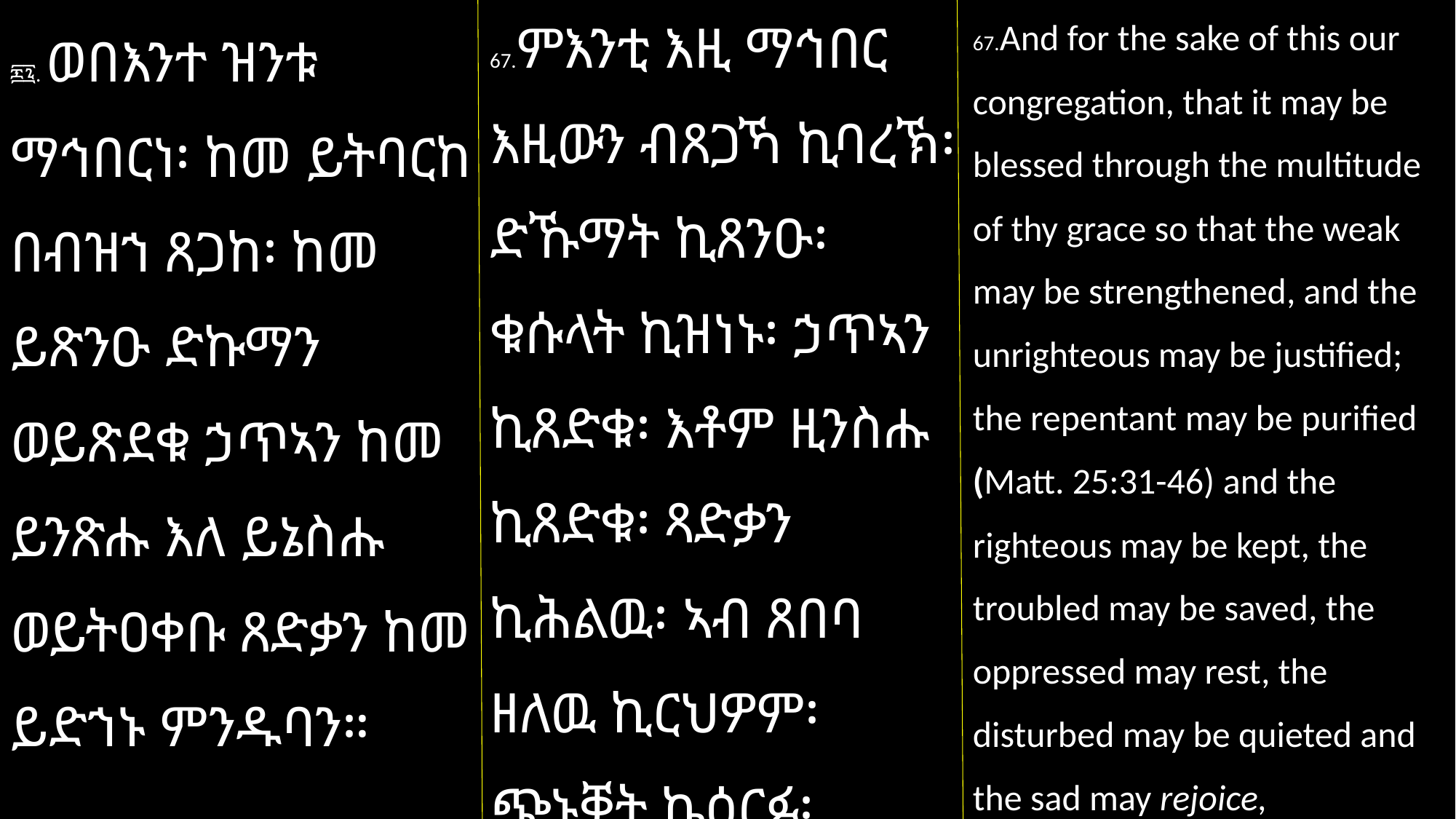

67.ምእንቲ እዚ ማኅበር እዚውን ብጸጋኻ ኪባረኽ፡ ድኹማት ኪጸንዑ፡ ቁሱላት ኪዝነኑ፡ ኃጥኣን ኪጸድቁ፡ እቶም ዚንስሑ ኪጸድቁ፡ ጻድቃን ኪሕልዉ፡ ኣብ ጸበባ ዘለዉ ኪርህዎም፡ ጭኑቓት ኬዕርፉ፡
67.And for the sake of this our congregation, that it may be blessed through the multitude of thy grace so that the weak may be strengthened, and the unrighteous may be justified; the repentant may be purified (Matt. 25:31-46) and the righteous may be kept, the troubled may be saved, the oppressed may rest, the disturbed may be quieted and the sad may rejoice,
፷፯. ወበእንተ ዝንቱ ማኅበርነ፡ ከመ ይትባርከ በብዝኀ ጸጋከ፡ ከመ ይጽንዑ ድኩማን ወይጽደቁ ኃጥኣን ከመ ይንጽሑ እለ ይኔስሑ ወይትዐቀቡ ጸድቃን ከመ ይድኀኑ ምንዱባን።